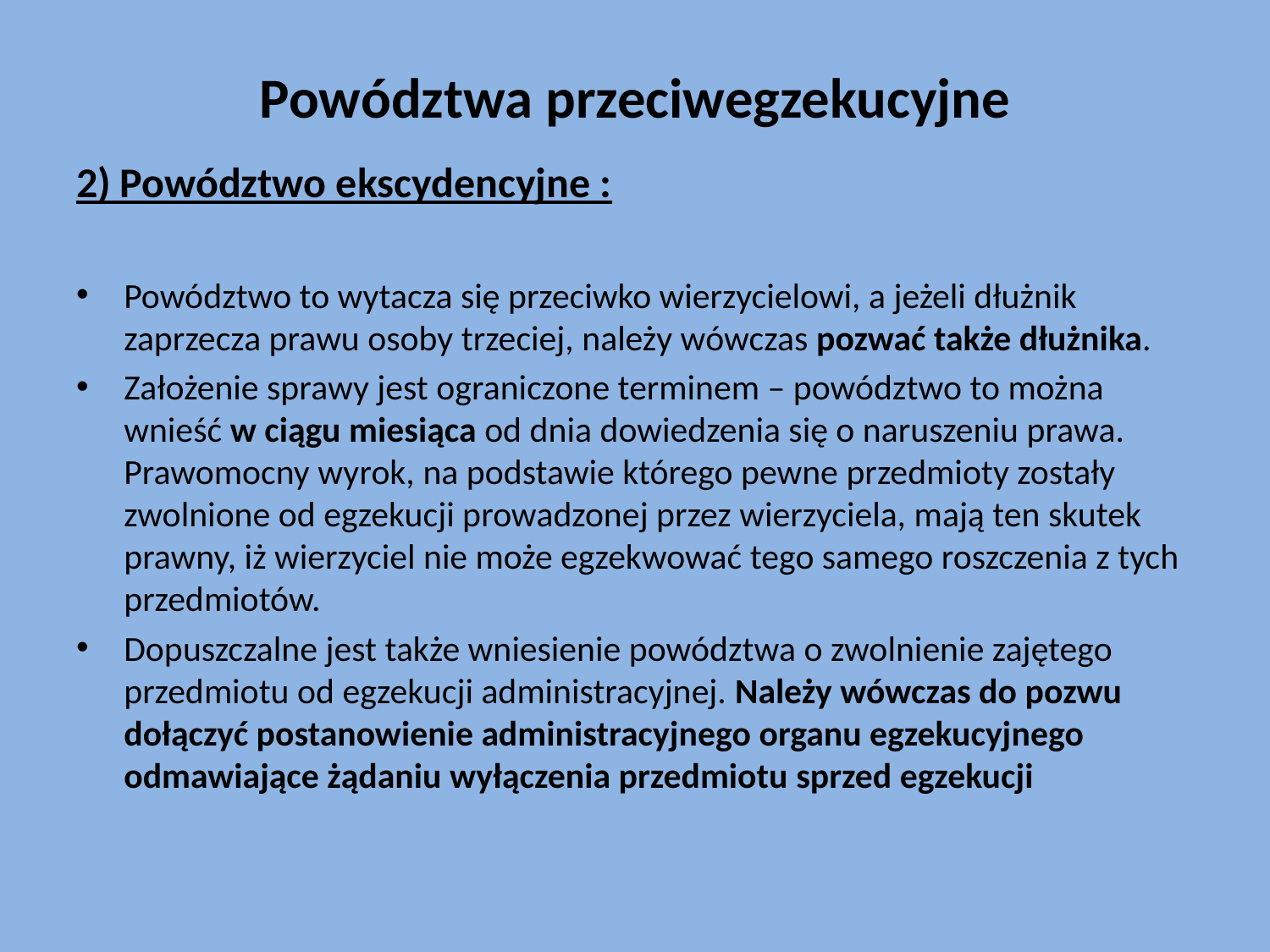

# Powództwa przeciwegzekucyjne
2) Powództwo ekscydencyjne :

Powództwo to wytacza się przeciwko wierzycielowi, a jeżeli dłużnik zaprzecza prawu osoby trzeciej, należy wówczas pozwać także dłużnika.
Założenie sprawy jest ograniczone terminem – powództwo to można wnieść w ciągu miesiąca od dnia dowiedzenia się o naruszeniu prawa. Prawomocny wyrok, na podstawie którego pewne przedmioty zostały zwolnione od egzekucji prowadzonej przez wierzyciela, mają ten skutek prawny, iż wierzyciel nie może egzekwować tego samego roszczenia z tych przedmiotów.
Dopuszczalne jest także wniesienie powództwa o zwolnienie zajętego przedmiotu od egzekucji administracyjnej. Należy wówczas do pozwu dołączyć postanowienie administracyjnego organu egzekucyjnego odmawiające żądaniu wyłączenia przedmiotu sprzed egzekucji